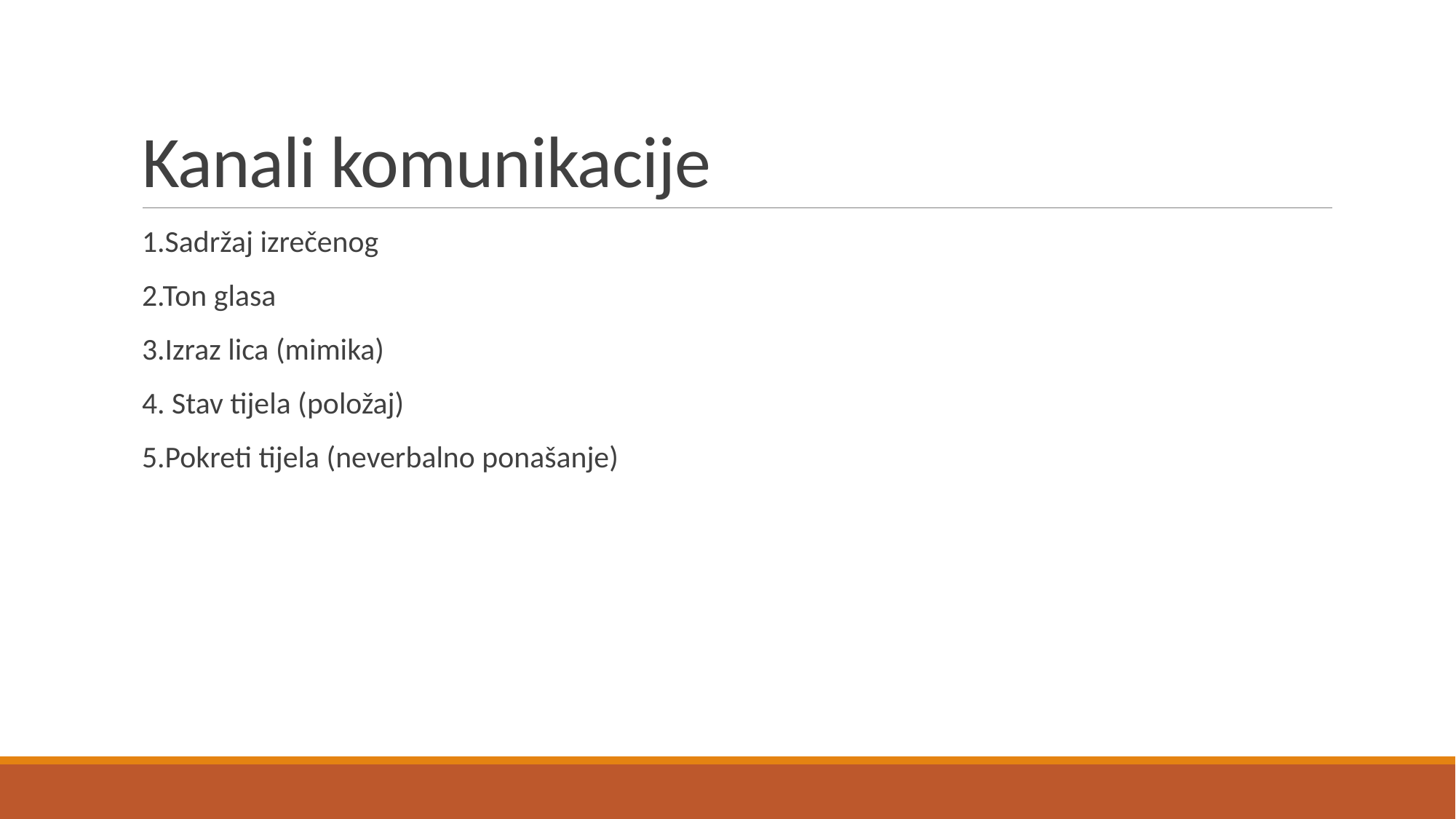

# Kanali komunikacije
1.Sadržaj izrečenog
2.Ton glasa
3.Izraz lica (mimika)
4. Stav tijela (položaj)
5.Pokreti tijela (neverbalno ponašanje)